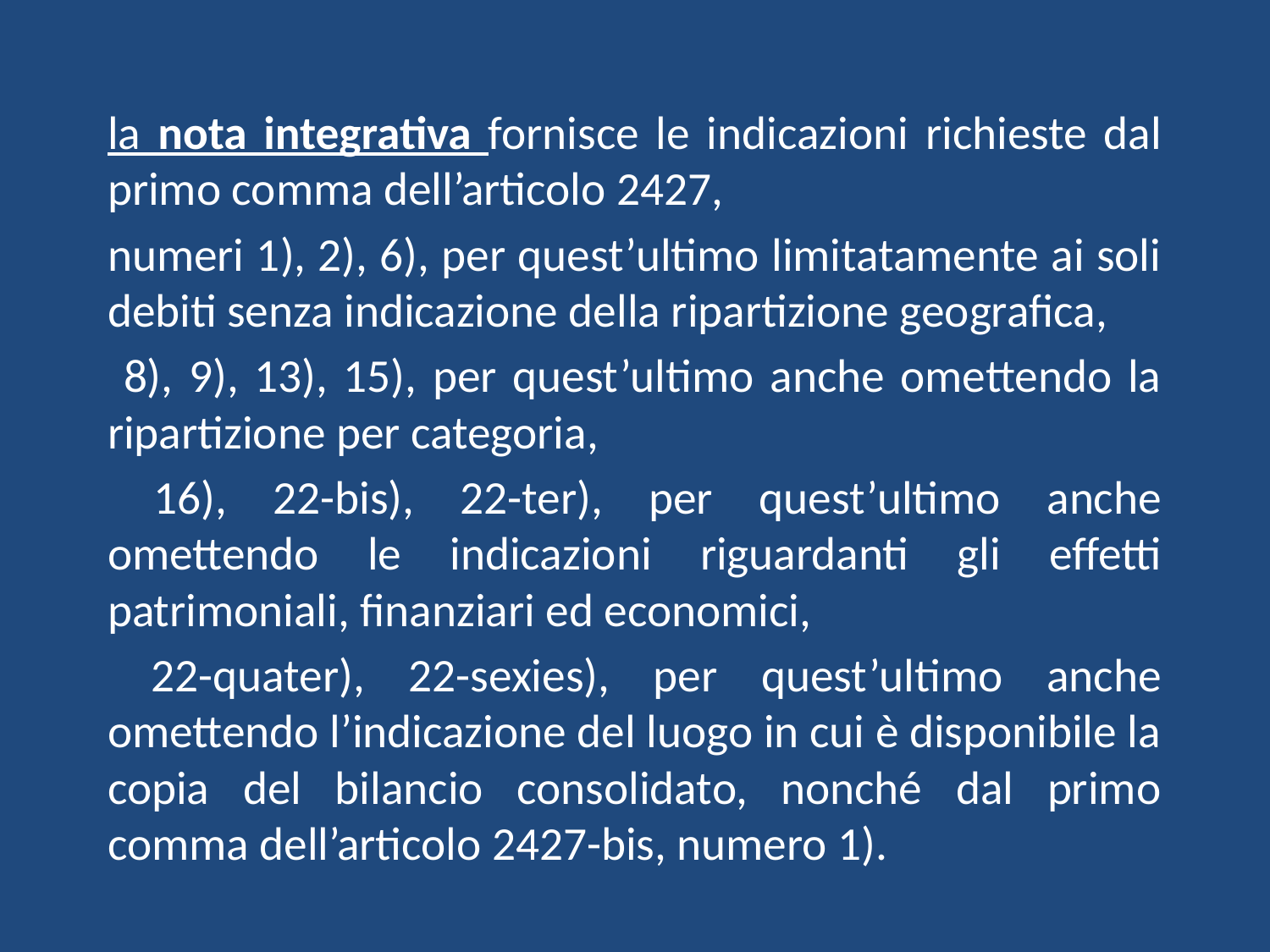

#
la nota integrativa fornisce le indicazioni richieste dal primo comma dell’articolo 2427,
numeri 1), 2), 6), per quest’ultimo limitatamente ai soli debiti senza indicazione della ripartizione geografica,
 8), 9), 13), 15), per quest’ultimo anche omettendo la ripartizione per categoria,
 16), 22-bis), 22-ter), per quest’ultimo anche omettendo le indicazioni riguardanti gli effetti patrimoniali, finanziari ed economici,
 22-quater), 22-sexies), per quest’ultimo anche omettendo l’indicazione del luogo in cui è disponibile la copia del bilancio consolidato, nonché dal primo comma dell’articolo 2427-bis, numero 1).